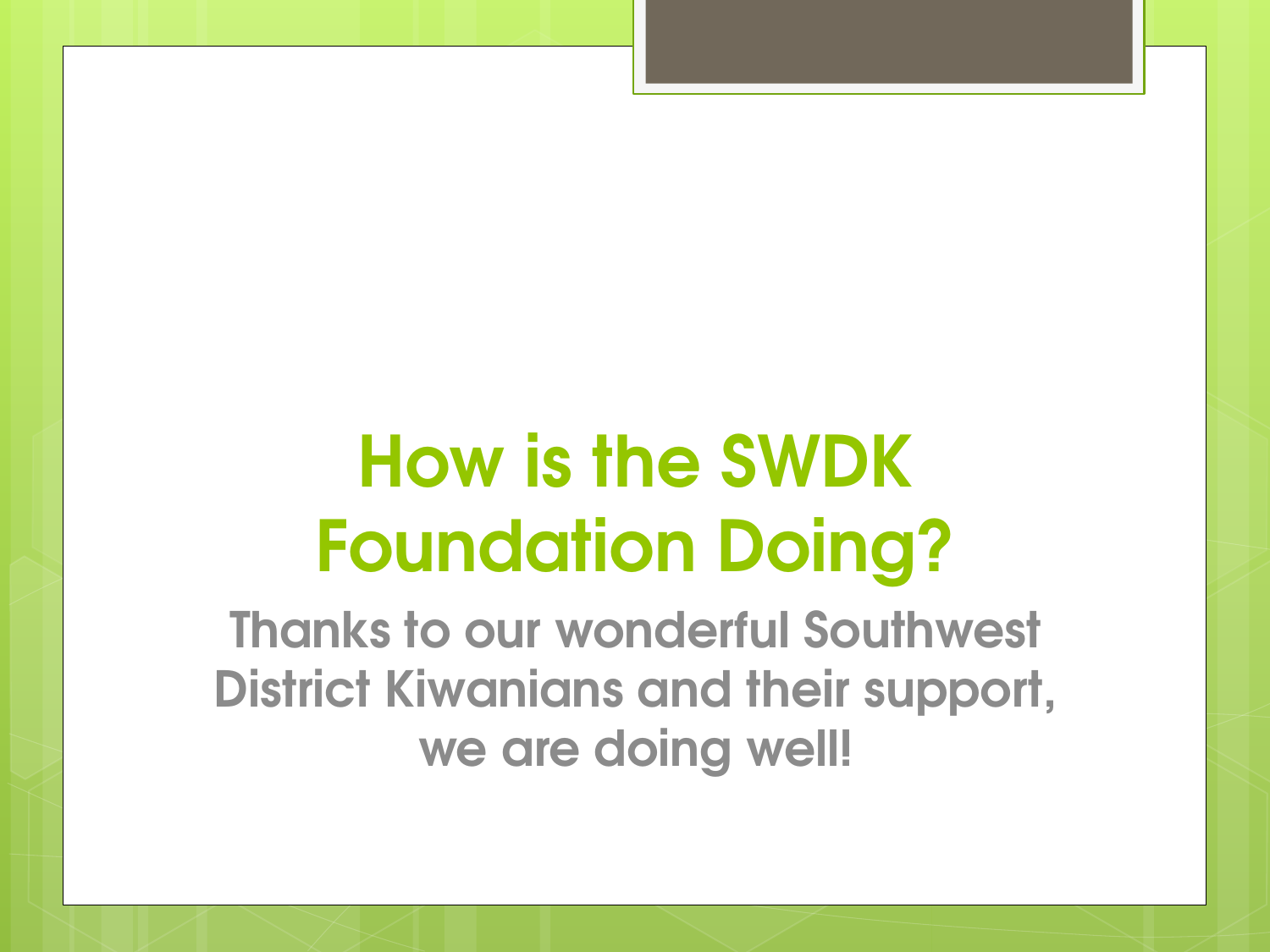

# How is the SWDK Foundation Doing?
Thanks to our wonderful Southwest District Kiwanians and their support, we are doing well!